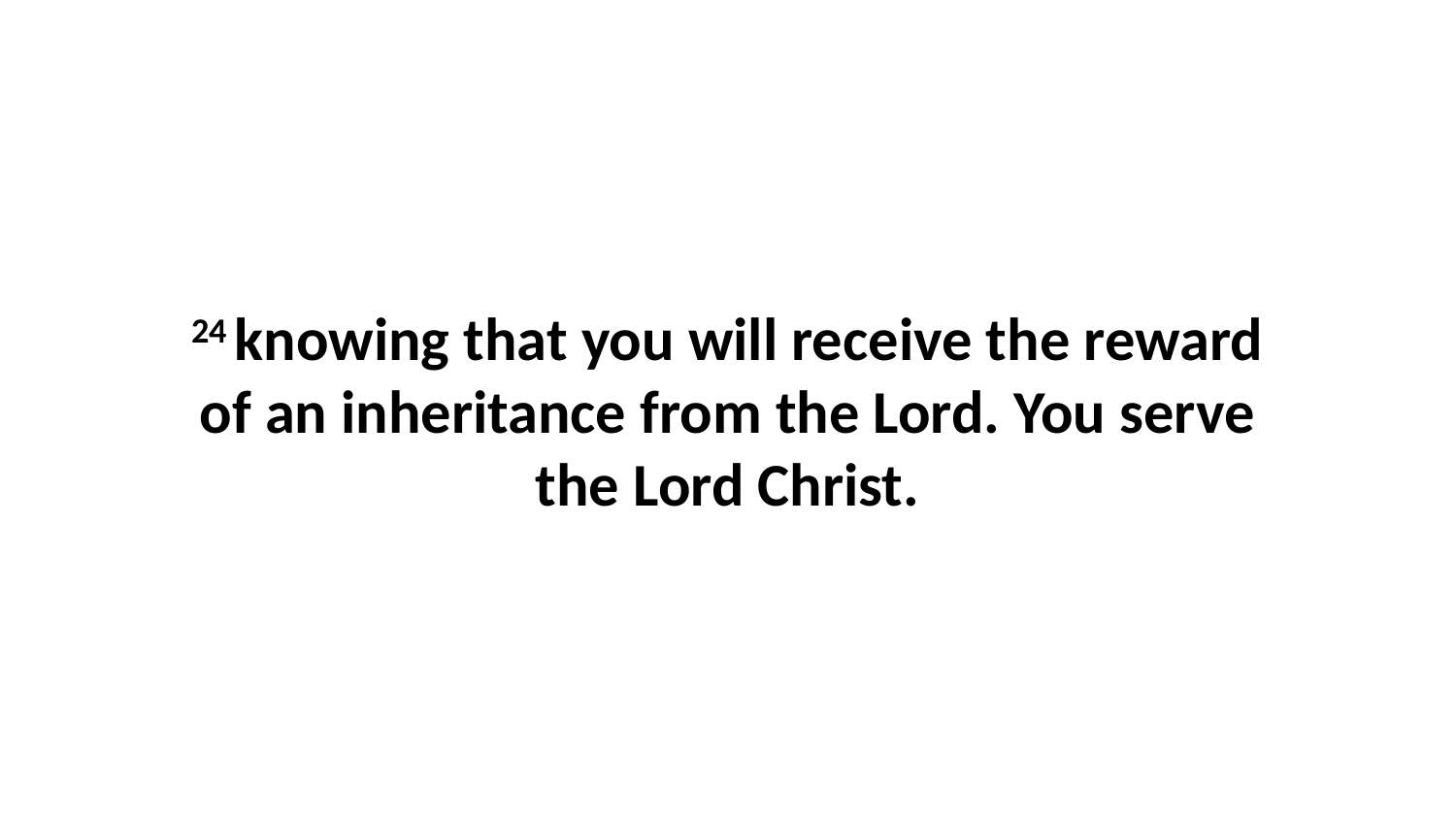

24 knowing that you will receive the reward of an inheritance from the Lord. You serve the Lord Christ.